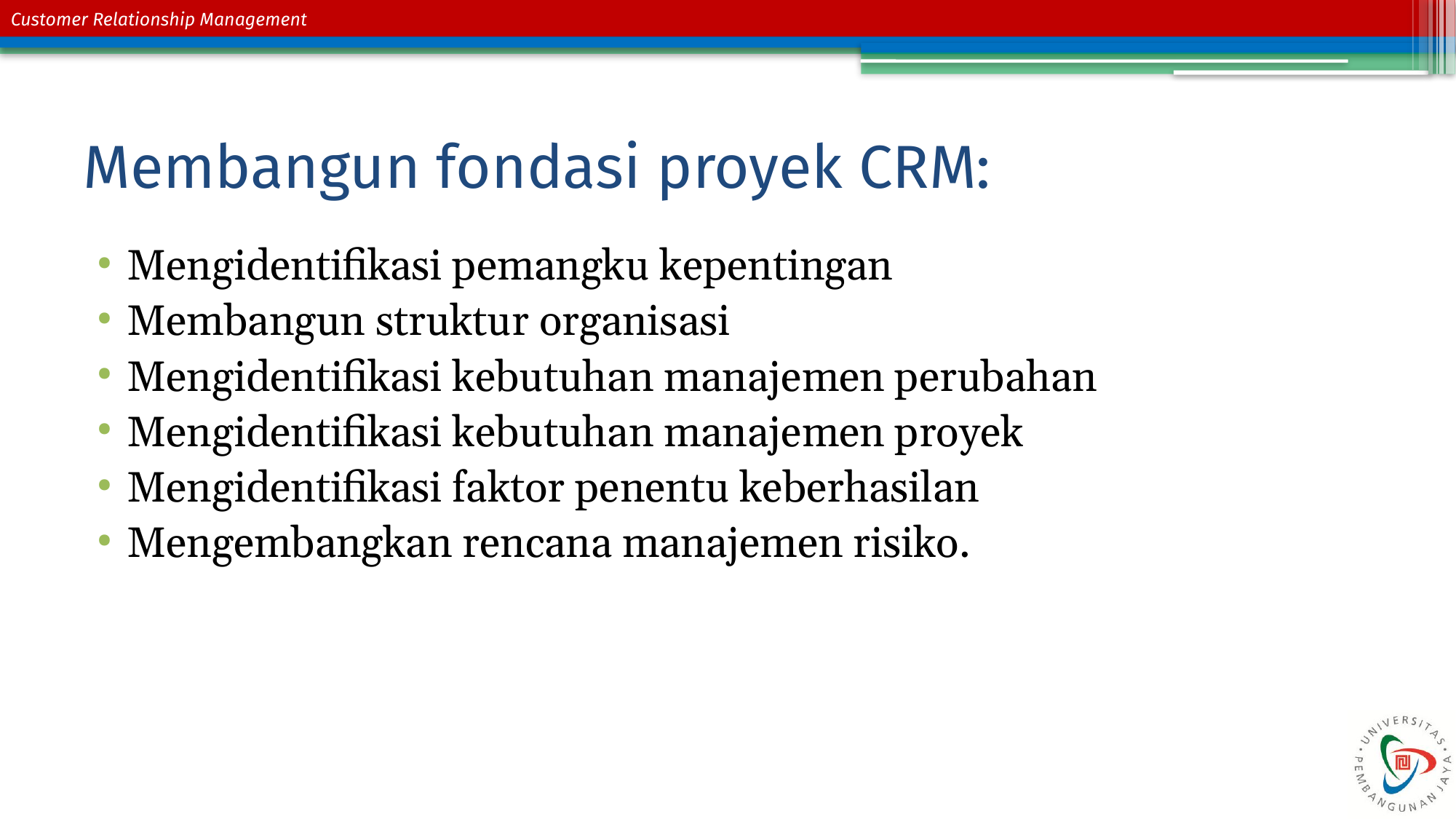

# Membangun fondasi proyek CRM:
Mengidentifikasi pemangku kepentingan
Membangun struktur organisasi
Mengidentifikasi kebutuhan manajemen perubahan
Mengidentifikasi kebutuhan manajemen proyek
Mengidentifikasi faktor penentu keberhasilan
Mengembangkan rencana manajemen risiko.